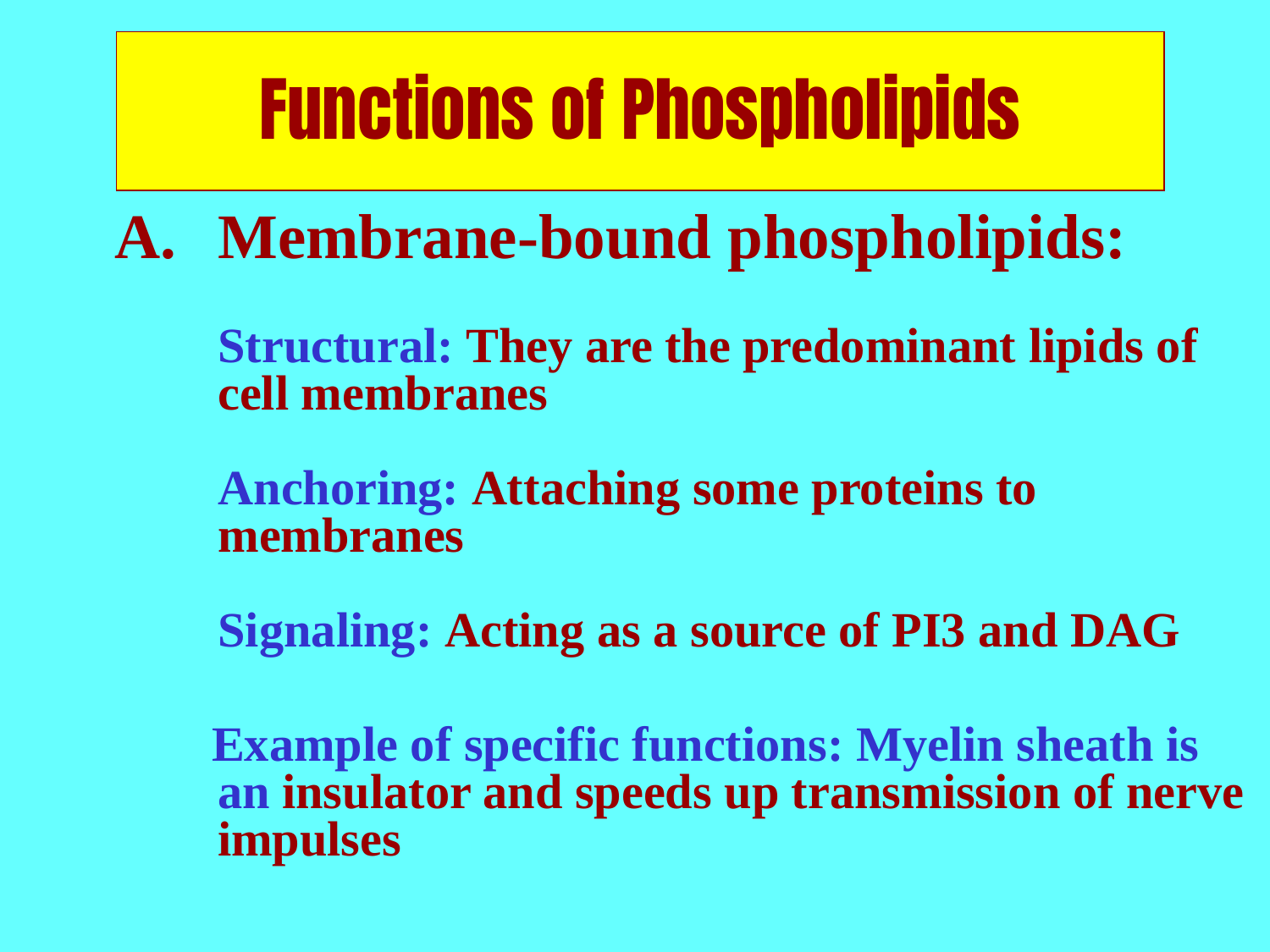

# Functions of Phospholipids

Membrane-bound phospholipids:
Structural: They are the predominant lipids of cell membranes
Anchoring: Attaching some proteins to membranes
Signaling: Acting as a source of PI3 and DAG

Example of specific functions: Myelin sheath is an insulator and speeds up transmission of nerve impulses